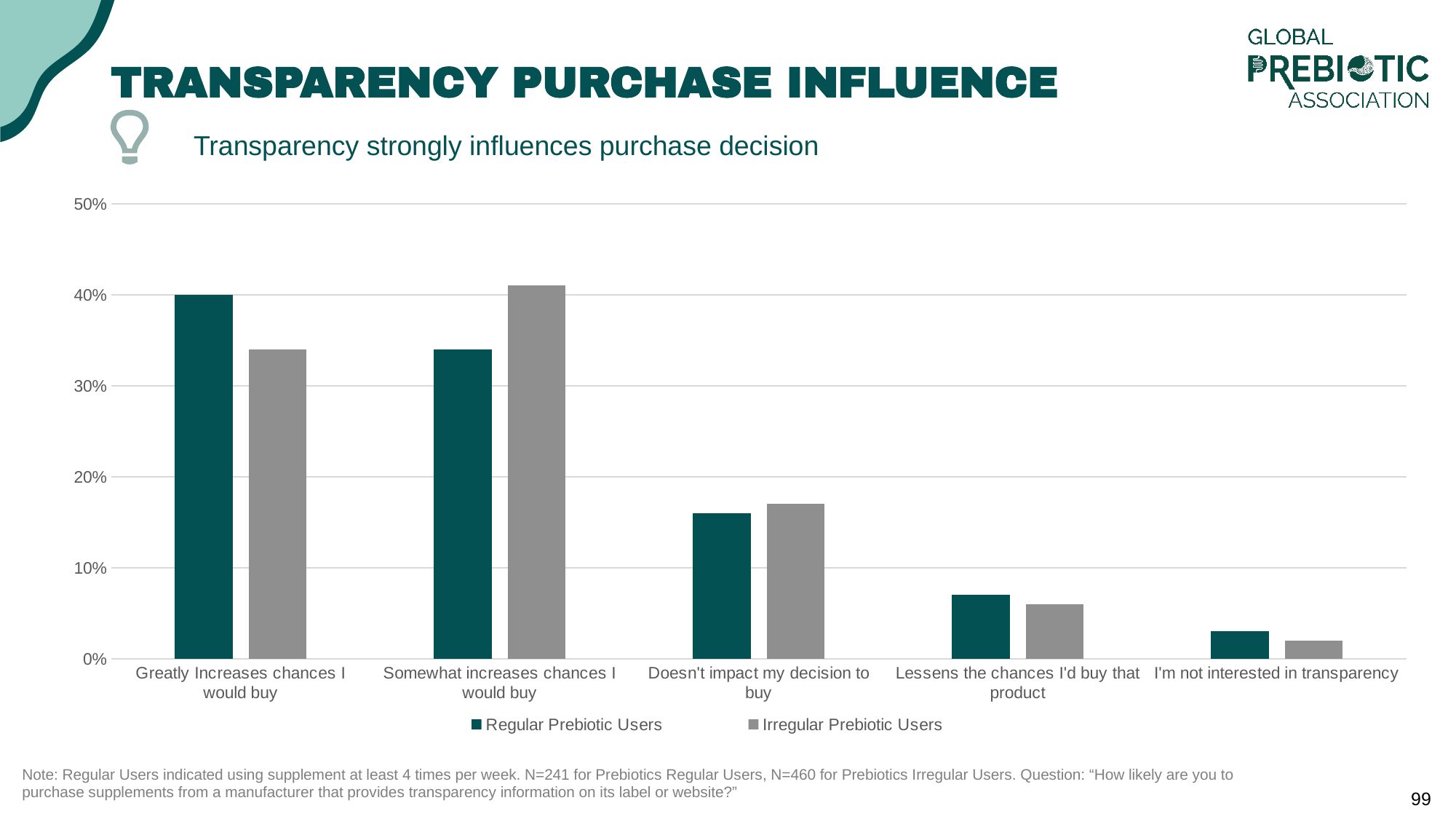

# Transparency Purchase influence

Transparency strongly influences purchase decision

### Chart

| Category | Regular Prebiotic Users | Irregular Prebiotic Users |
|---|---|---|
| Greatly Increases chances I would buy | 0.4 | 0.34 |
| Somewhat increases chances I would buy | 0.34 | 0.41 |
| Doesn't impact my decision to buy | 0.16 | 0.17 |
| Lessens the chances I'd buy that product | 0.07 | 0.06 |
| I'm not interested in transparency | 0.03 | 0.02 |
| Note: Regular Users indicated using supplement at least 4 times per week. N=241 for Prebiotics Regular Users, N=460 for Prebiotics Irregular Users. Question: “How likely are you to purchase supplements from a manufacturer that provides transparency information on its label or website?” |
| --- |